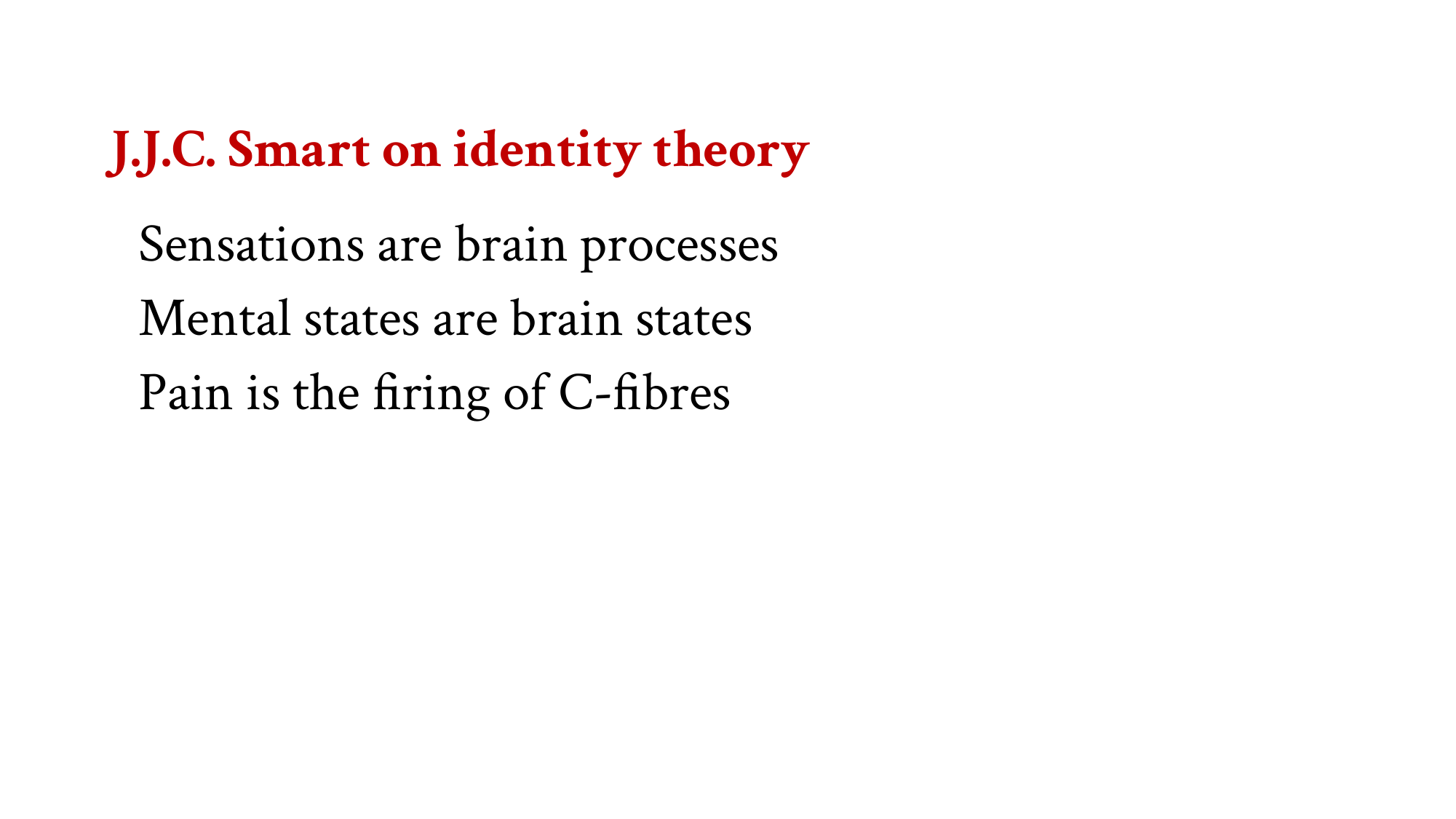

# J.J.C. Smart on identity theory
Sensations are brain processes
Mental states are brain states
Pain is the firing of C-fibres